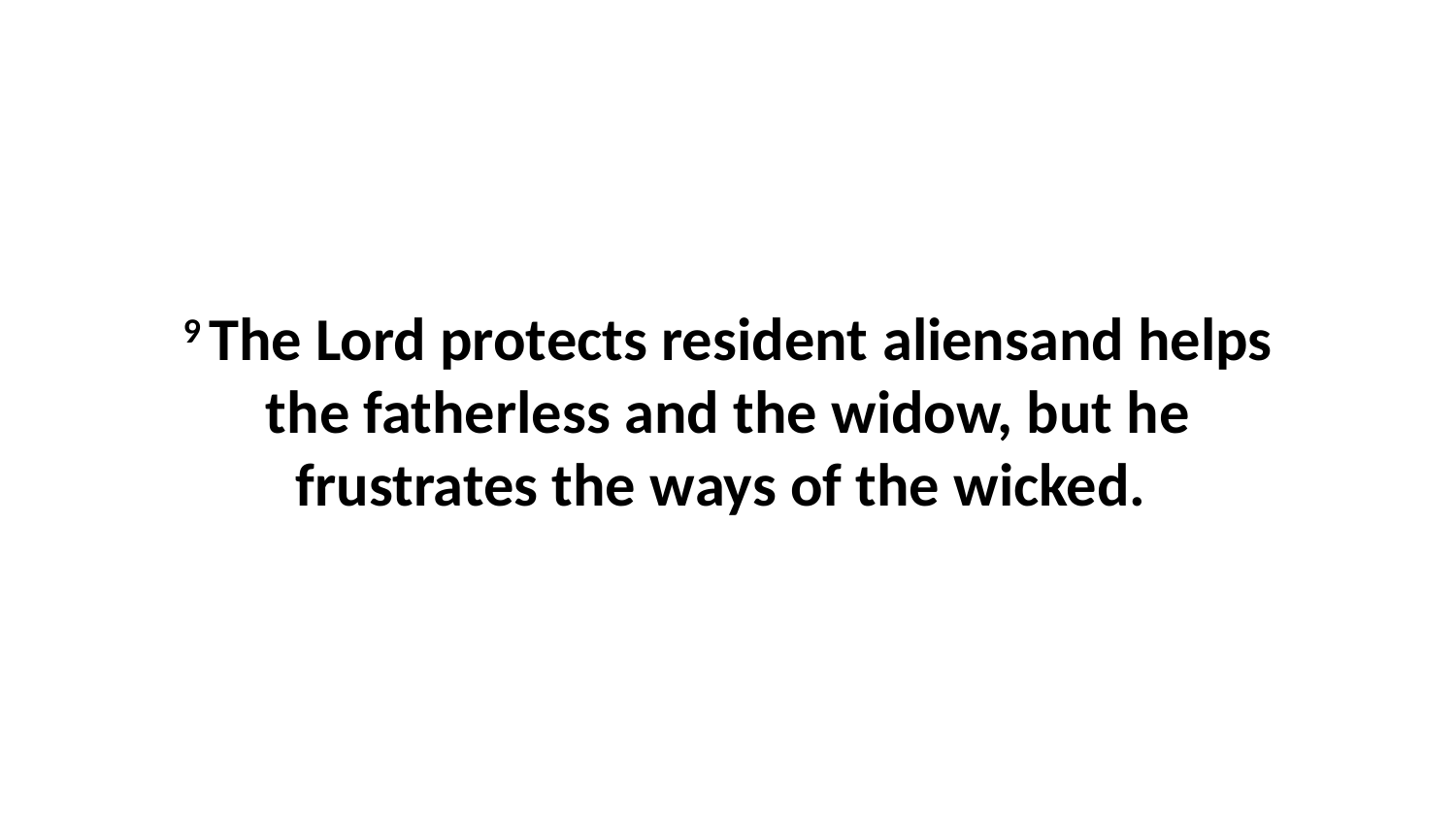

9 The Lord protects resident aliensand helps the fatherless and the widow, but he frustrates the ways of the wicked.